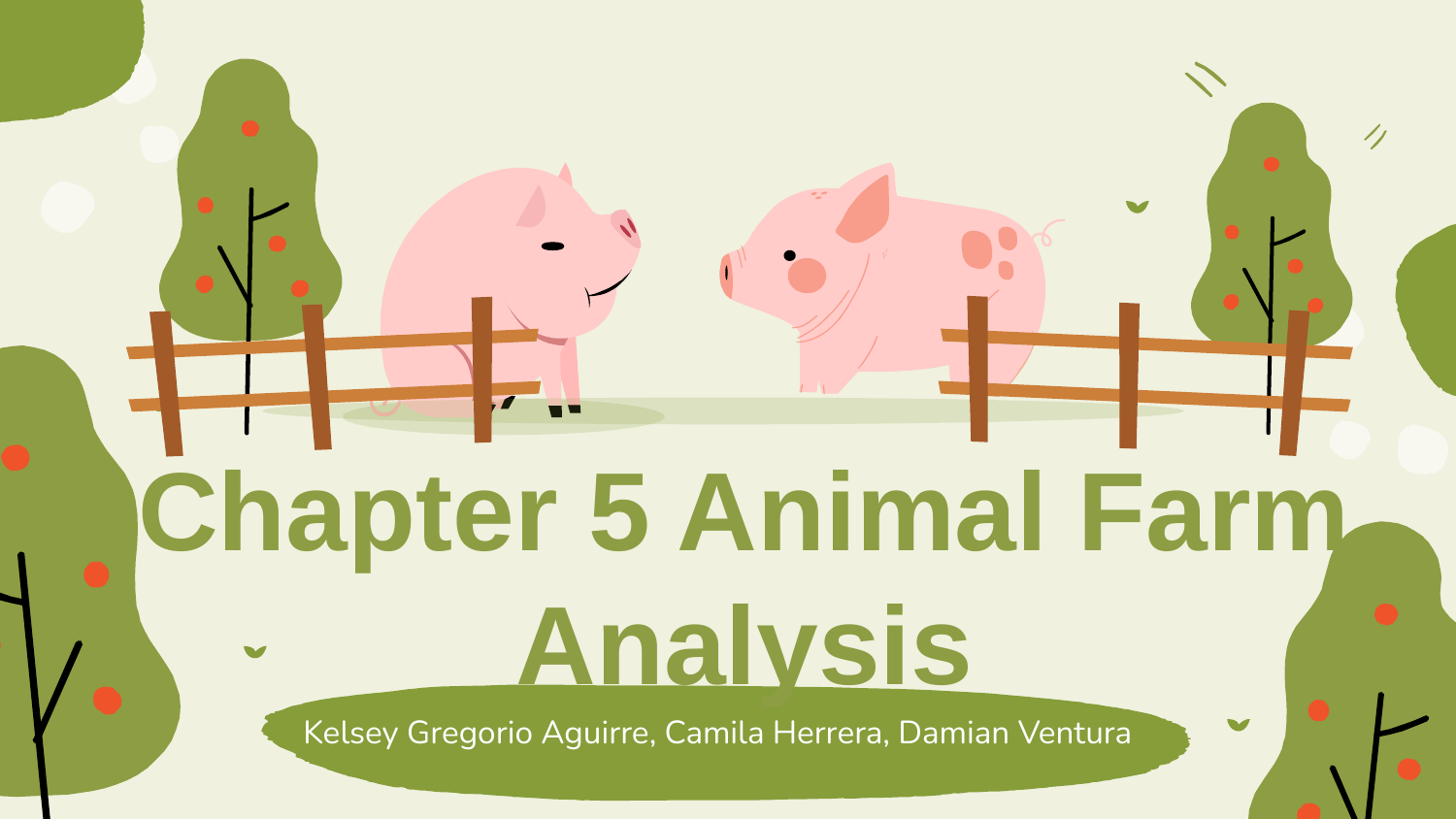

# Chapter 5 Animal Farm Analysis

Kelsey Gregorio Aguirre, Camila Herrera, Damian Ventura